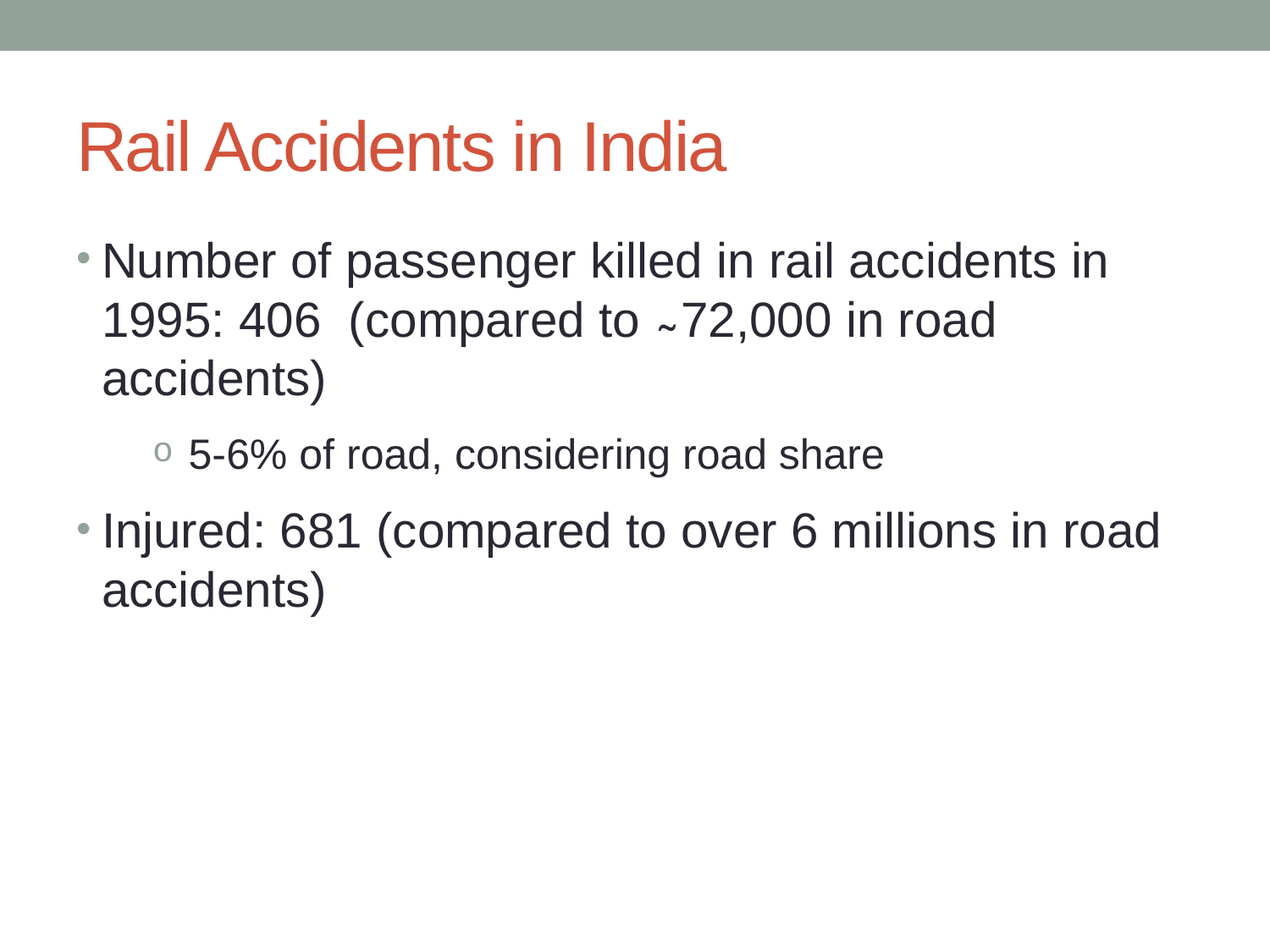

# Rail Accidents in India
Number of passenger killed in rail accidents in 1995: 406  (compared to  ̴ 72,000 in road accidents)
 5-6% of road, considering road share
Injured: 681 (compared to over 6 millions in road accidents)